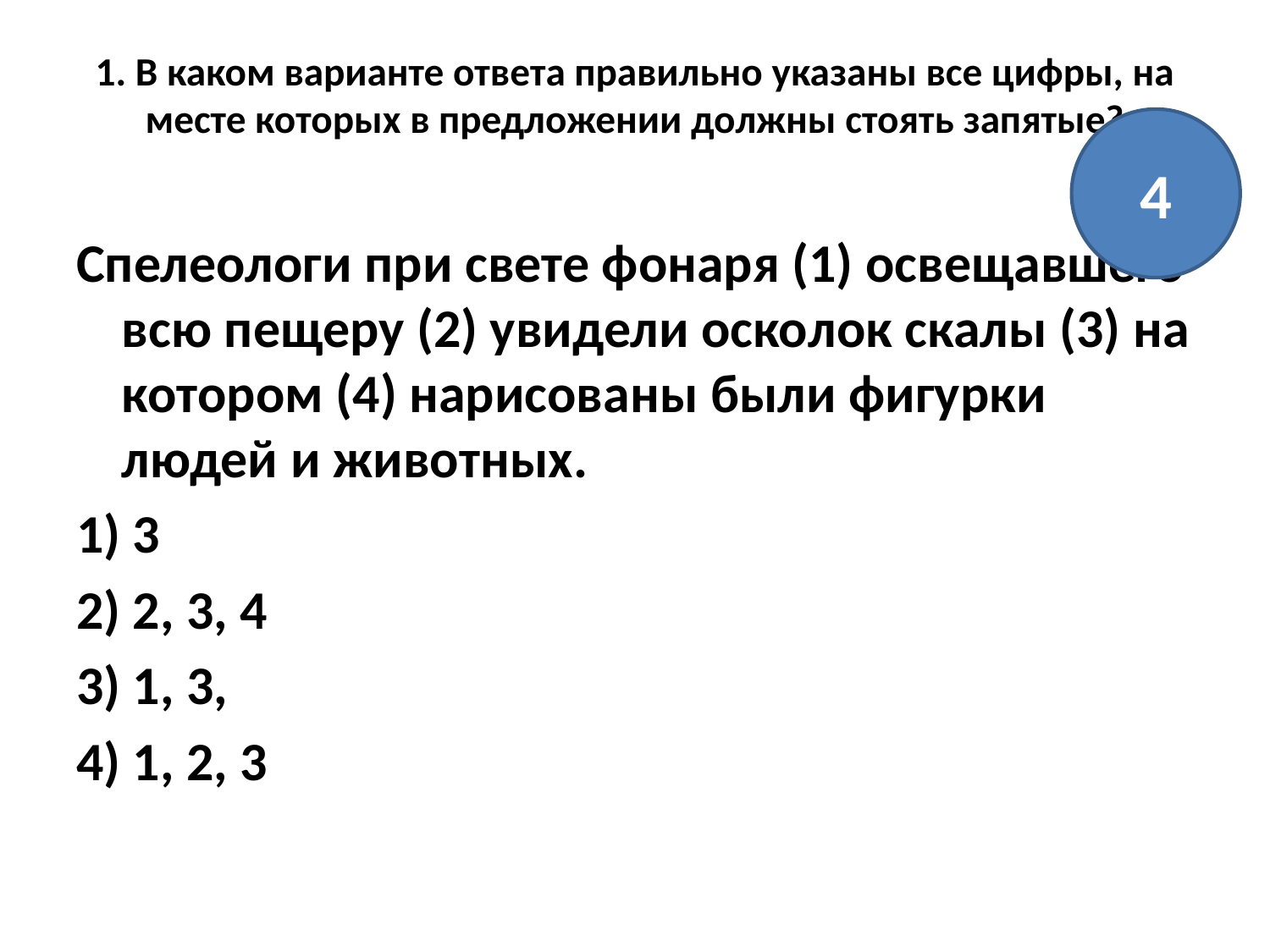

# 1. В каком варианте ответа правильно указаны все цифры, на месте которых в предложении должны стоять запятые?
4
Спелеологи при свете фонаря (1) освещавшего всю пещеру (2) увидели осколок скалы (3) на котором (4) нарисованы были фигурки людей и животных.
1) 3
2) 2, 3, 4
3) 1, 3,
4) 1, 2, 3